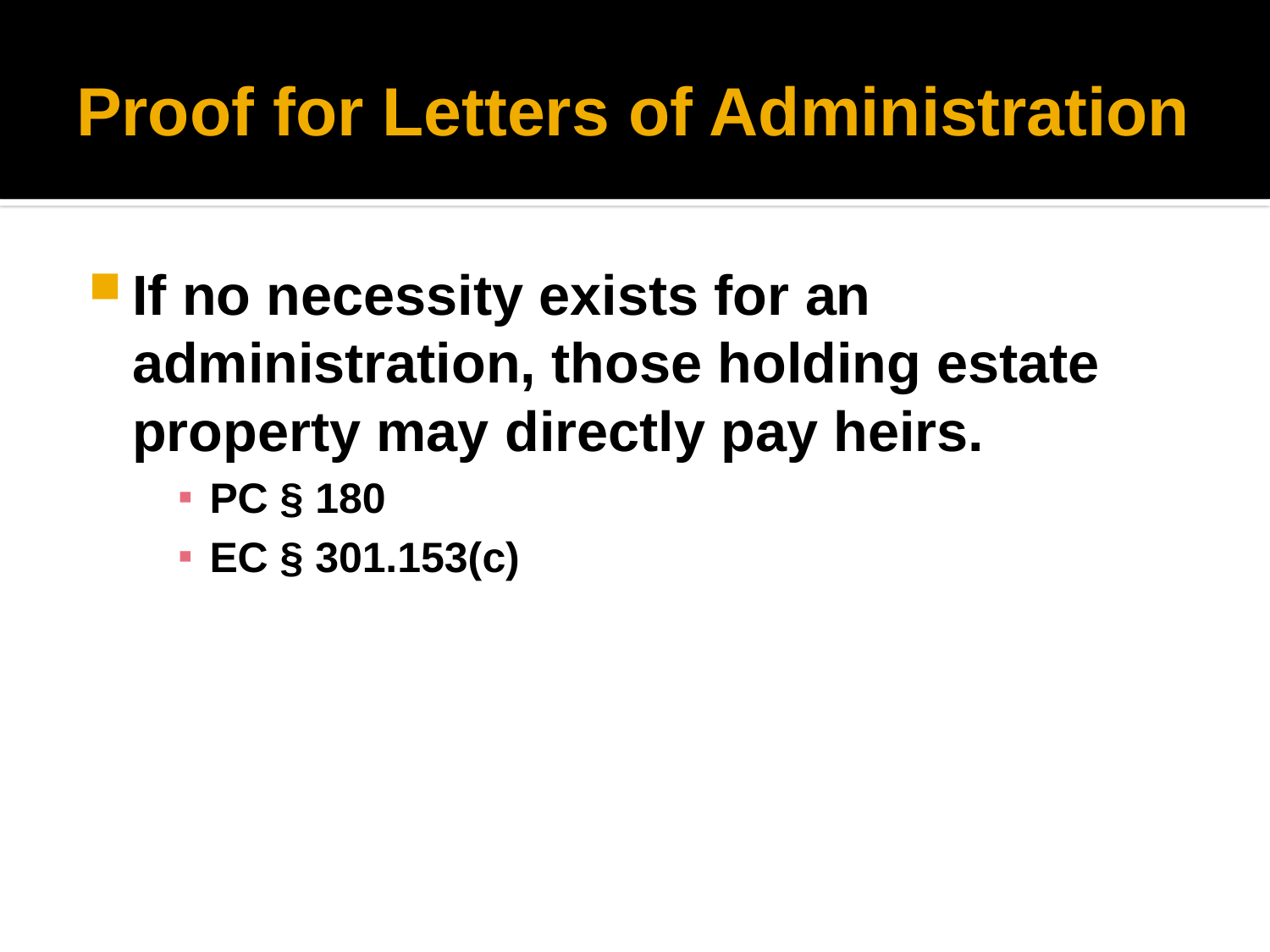

# Proof for Letters of Administration
If no necessity exists for an administration, those holding estate property may directly pay heirs.
PC § 180
EC § 301.153(c)